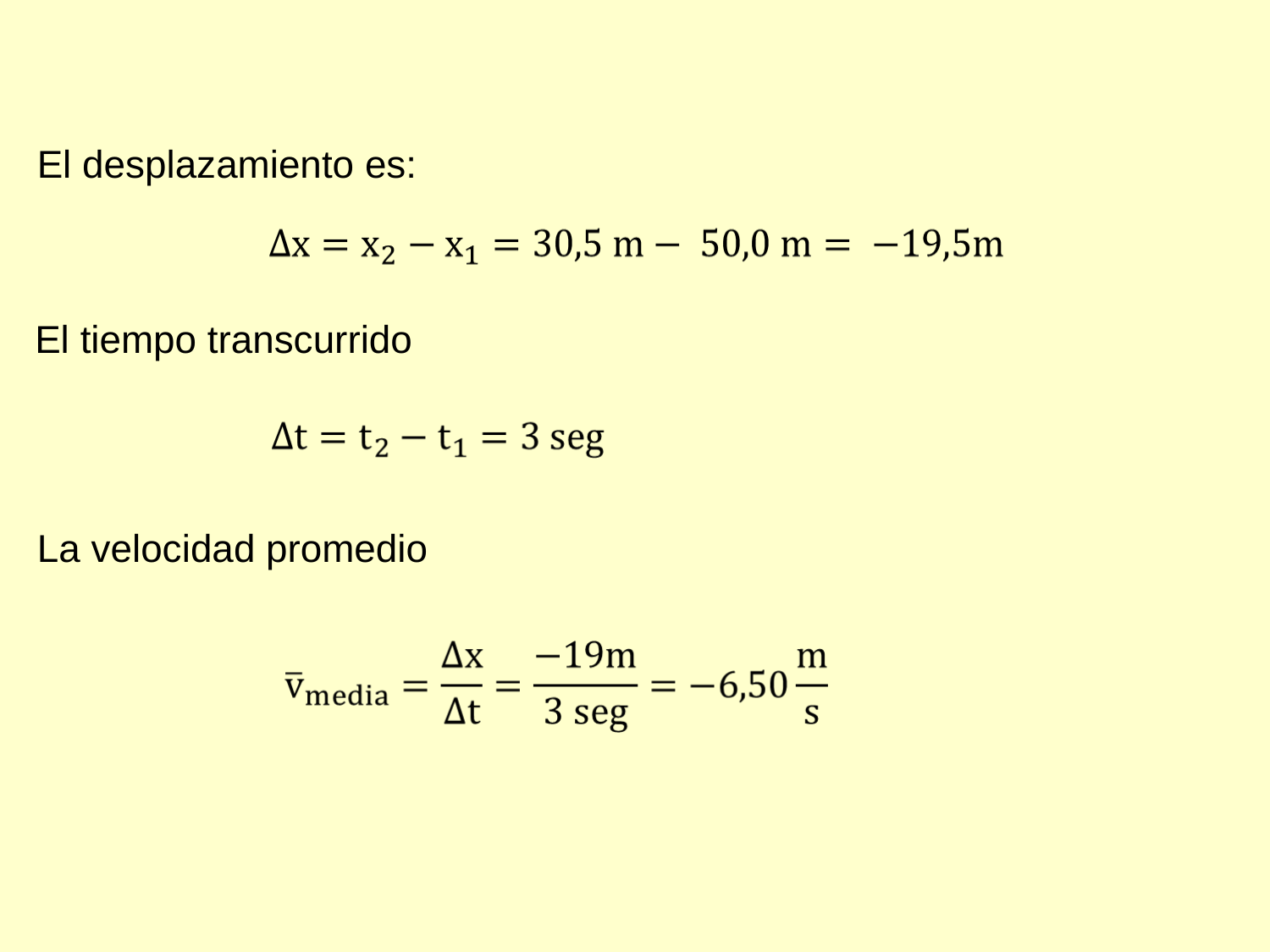

El desplazamiento es:

El tiempo transcurrido

La velocidad promedio